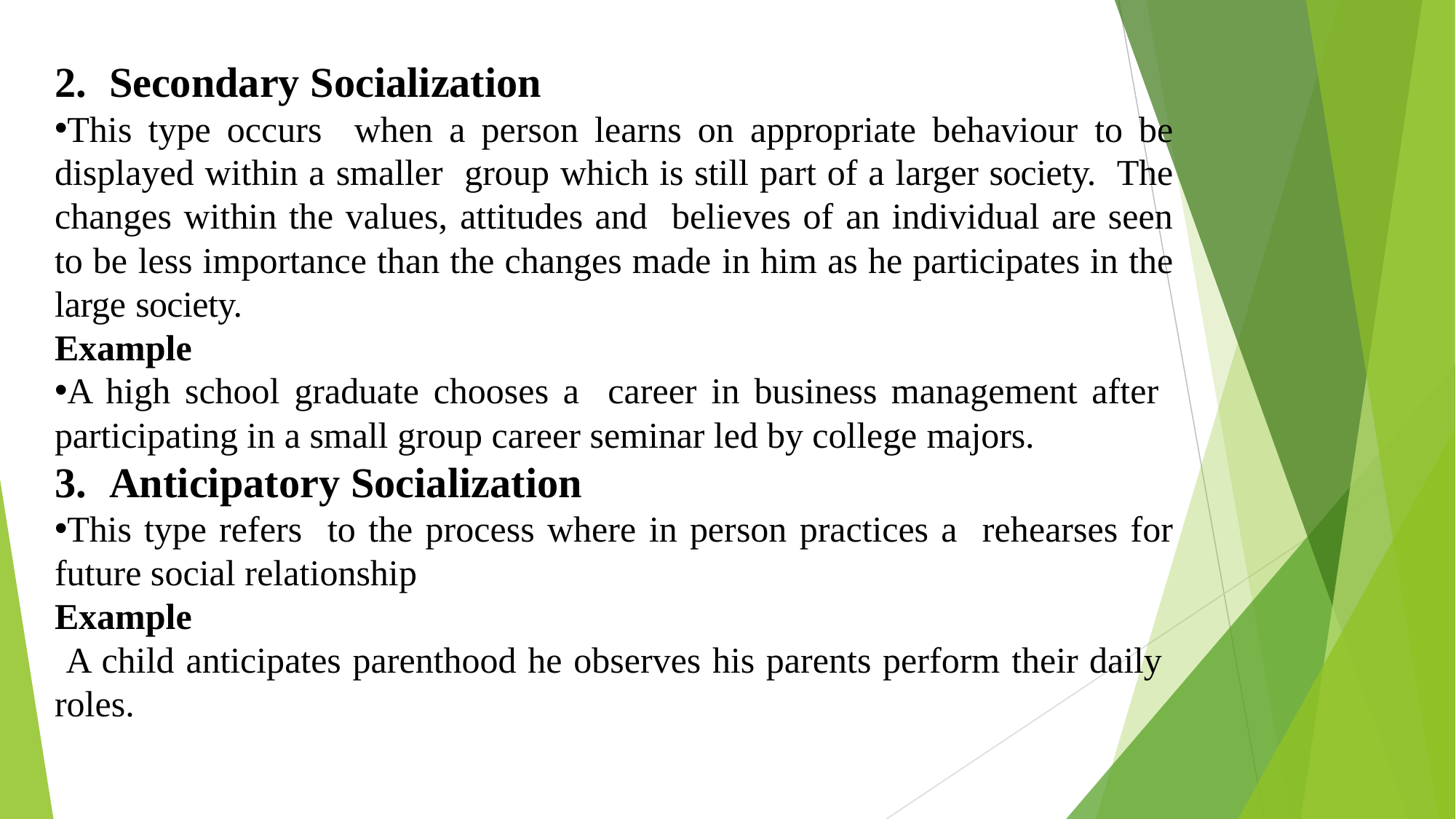

Secondary Socialization
This type occurs  when a person learns on appropriate behaviour to be displayed within a smaller  group which is still part of a larger society.  The changes within the values, attitudes and  believes of an individual are seen to be less importance than the changes made in him as he participates in the large society.
Example
A high school graduate chooses a  career in business management after  participating in a small group career seminar led by college majors.
Anticipatory Socialization
This type refers  to the process where in person practices a  rehearses for future social relationship
Example
 A child anticipates parenthood he observes his parents perform their daily  roles.